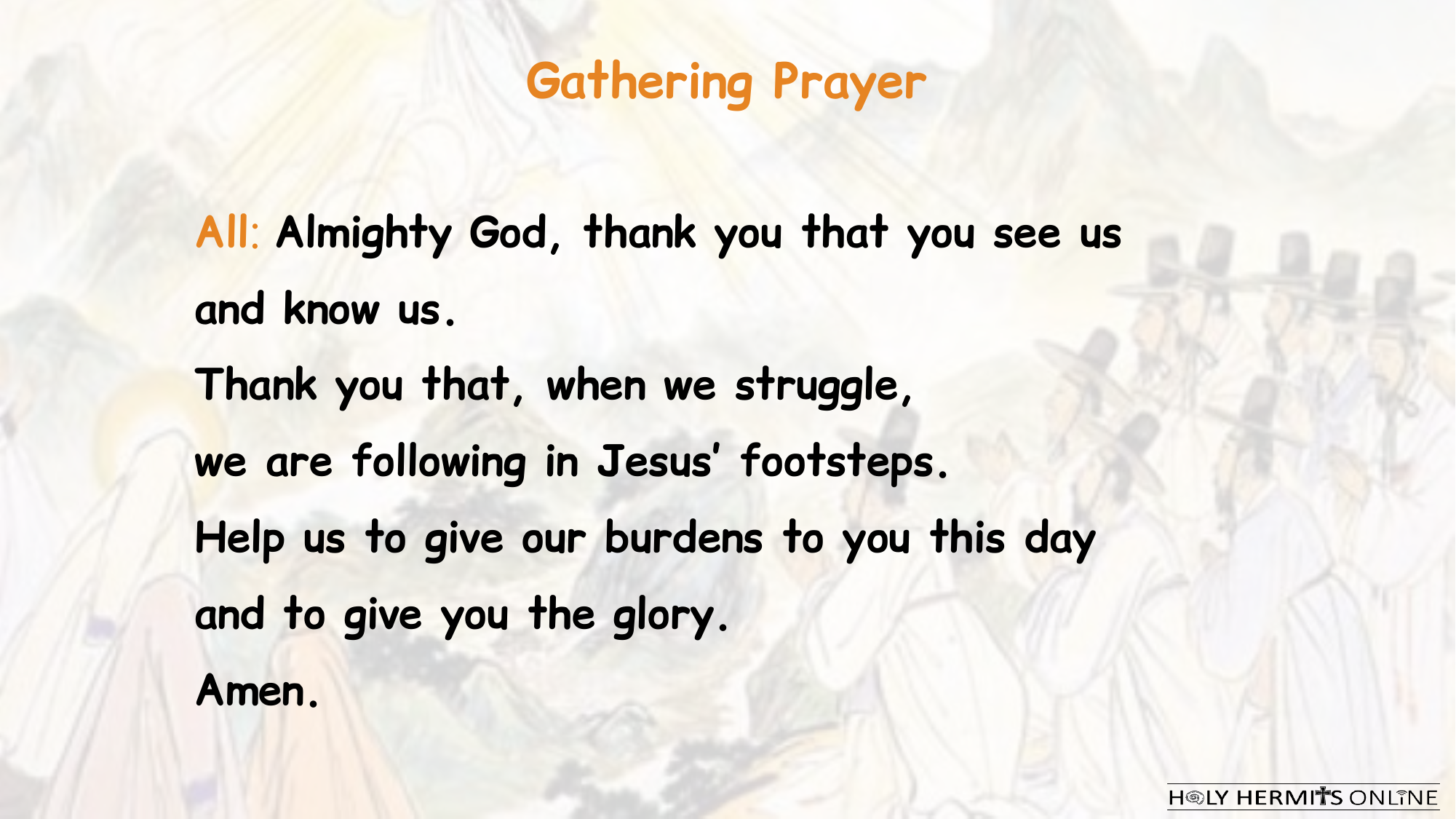

Gathering Prayer
All: Almighty God, thank you that you see us and know us.
Thank you that, when we struggle,
we are following in Jesus’ footsteps.
Help us to give our burdens to you this day
and to give you the glory.
Amen.